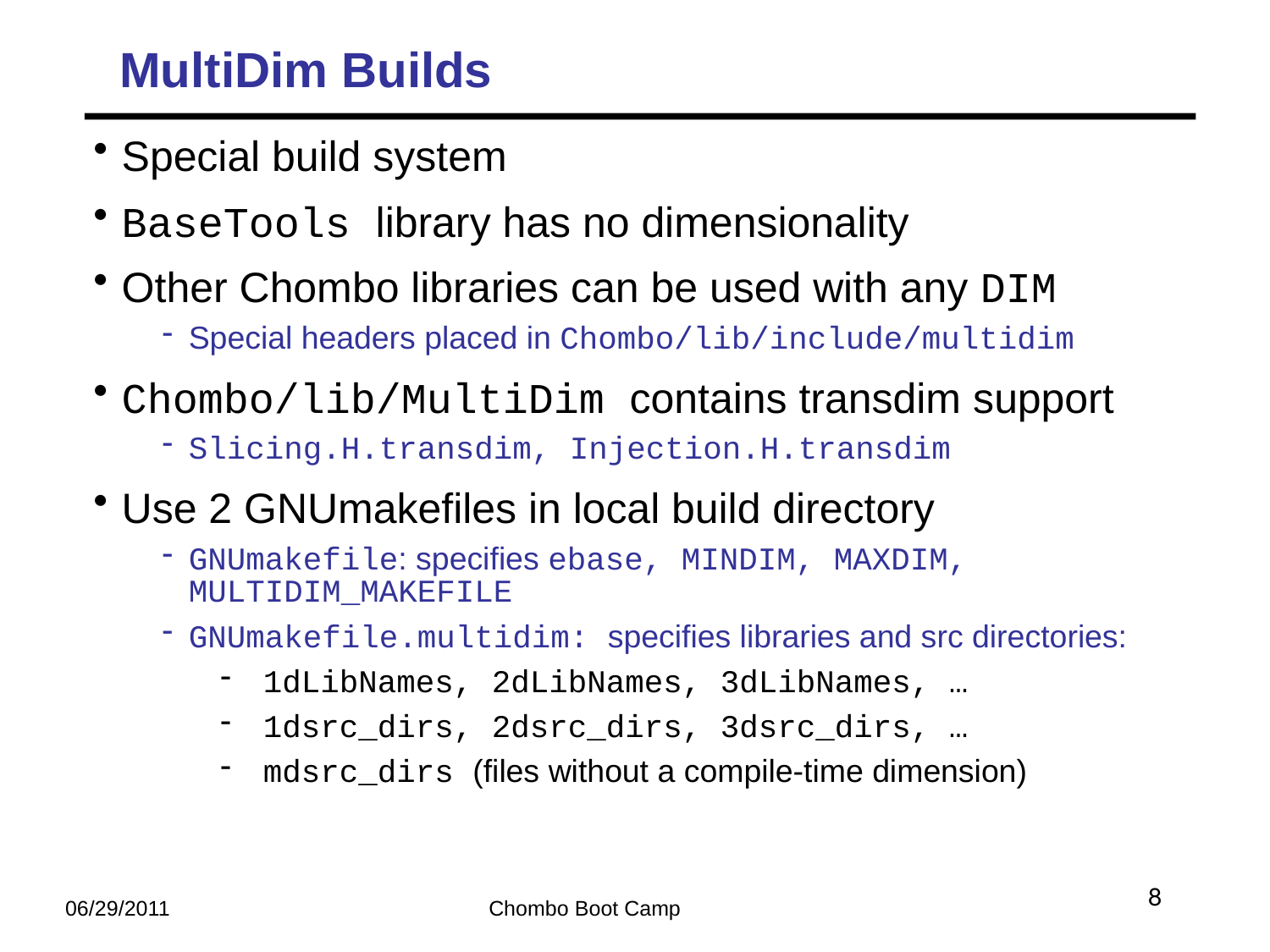

# MultiDim Builds
Special build system
BaseTools library has no dimensionality
Other Chombo libraries can be used with any DIM
Special headers placed in Chombo/lib/include/multidim
Chombo/lib/MultiDim contains transdim support
Slicing.H.transdim, Injection.H.transdim
Use 2 GNUmakefiles in local build directory
GNUmakefile: specifies ebase, MINDIM, MAXDIM, MULTIDIM_MAKEFILE
GNUmakefile.multidim: specifies libraries and src directories:
 1dLibNames, 2dLibNames, 3dLibNames, …
 1dsrc_dirs, 2dsrc_dirs, 3dsrc_dirs, …
 mdsrc_dirs (files without a compile-time dimension)
8